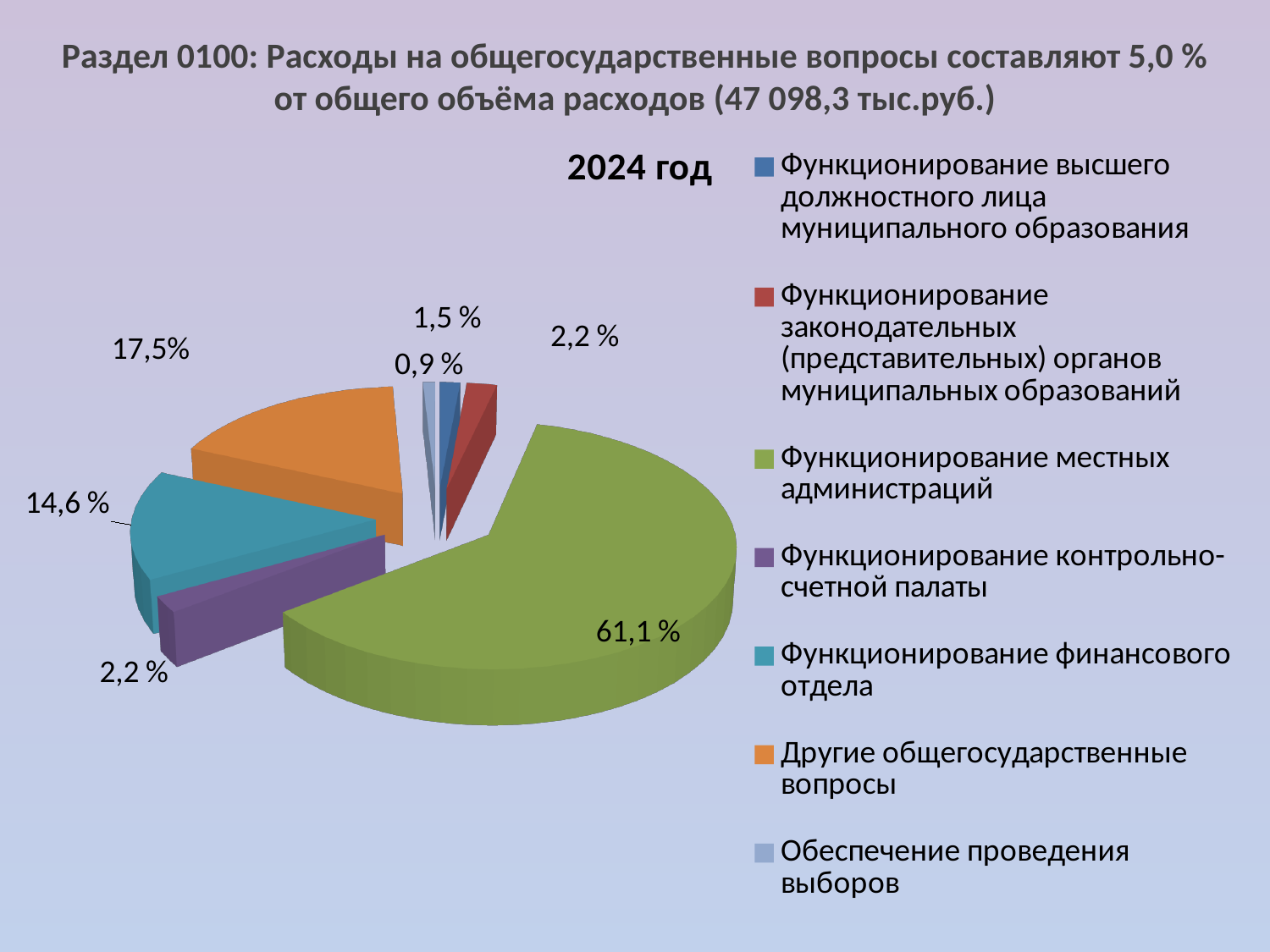

Раздел 0100: Расходы на общегосударственные вопросы составляют 5,0 % от общего объёма расходов (47 098,3 тыс.руб.)

[unsupported chart]